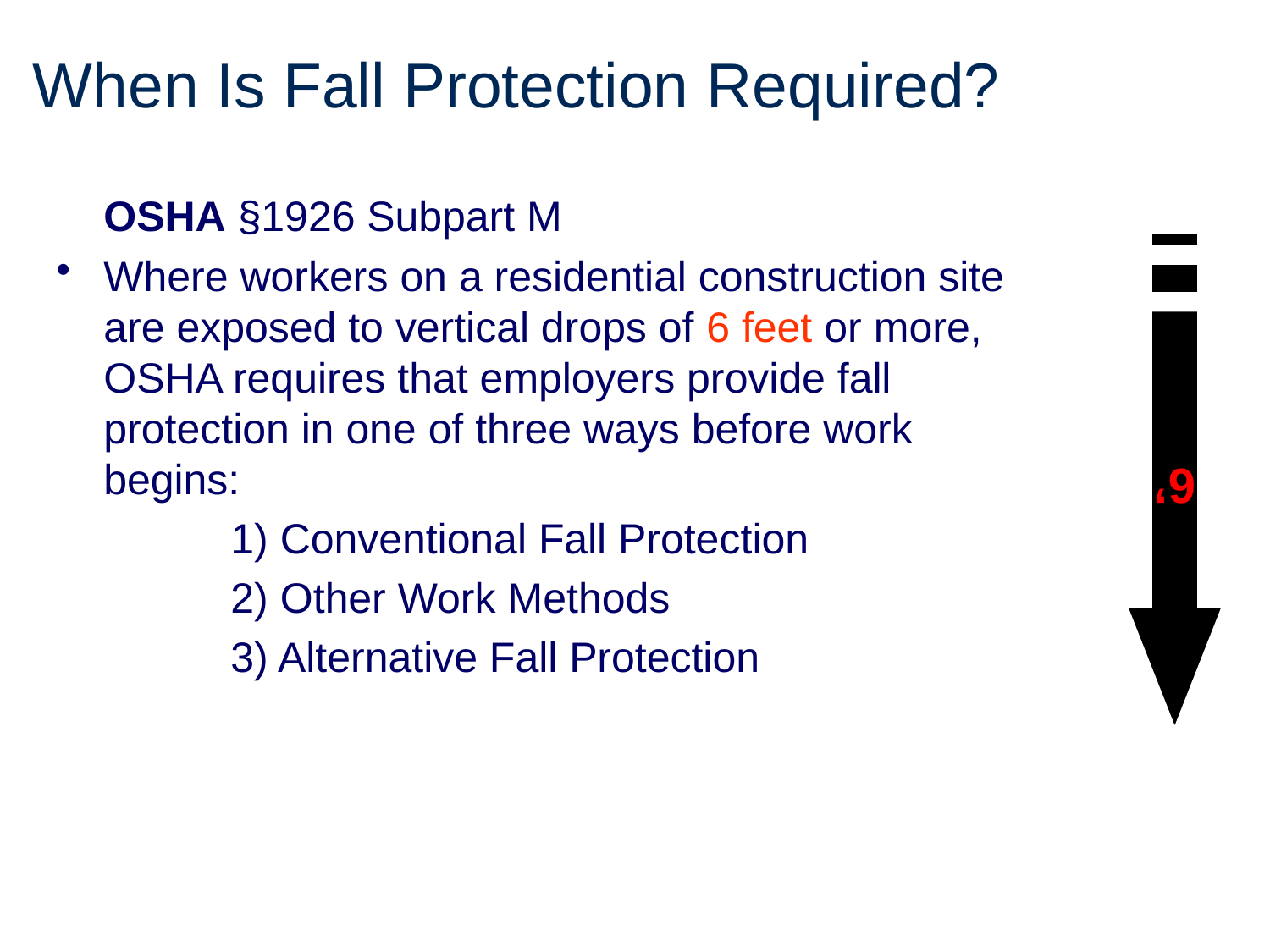

# When Is Fall Protection Required?
	OSHA §1926 Subpart M
Where workers on a residential construction site are exposed to vertical drops of 6 feet or more, OSHA requires that employers provide fall protection in one of three ways before work begins:
		1) Conventional Fall Protection
		2) Other Work Methods
		3) Alternative Fall Protection

6’
33